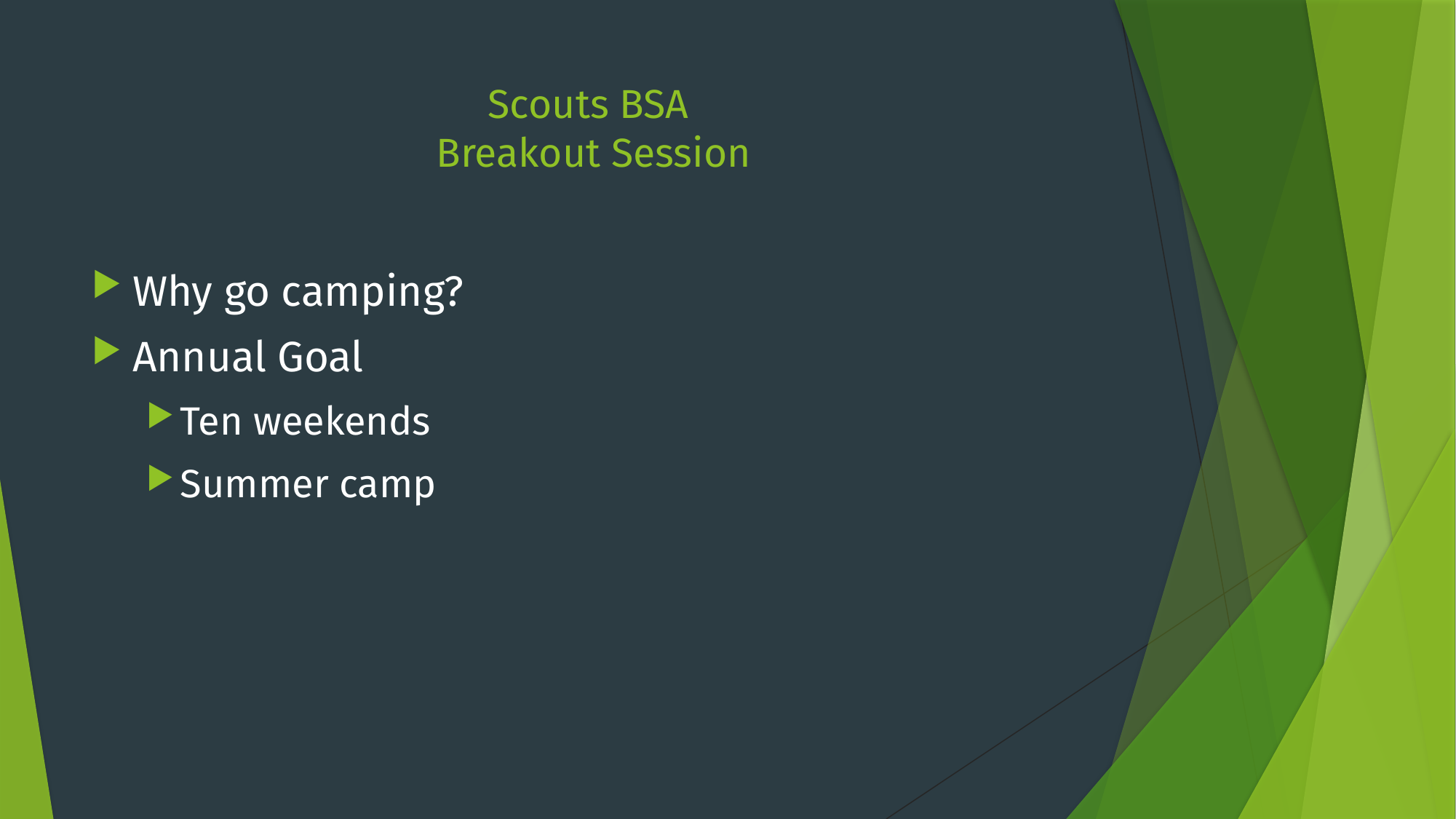

# Scouts BSA Breakout Session
Why go camping?
Annual Goal
Ten weekends
Summer camp